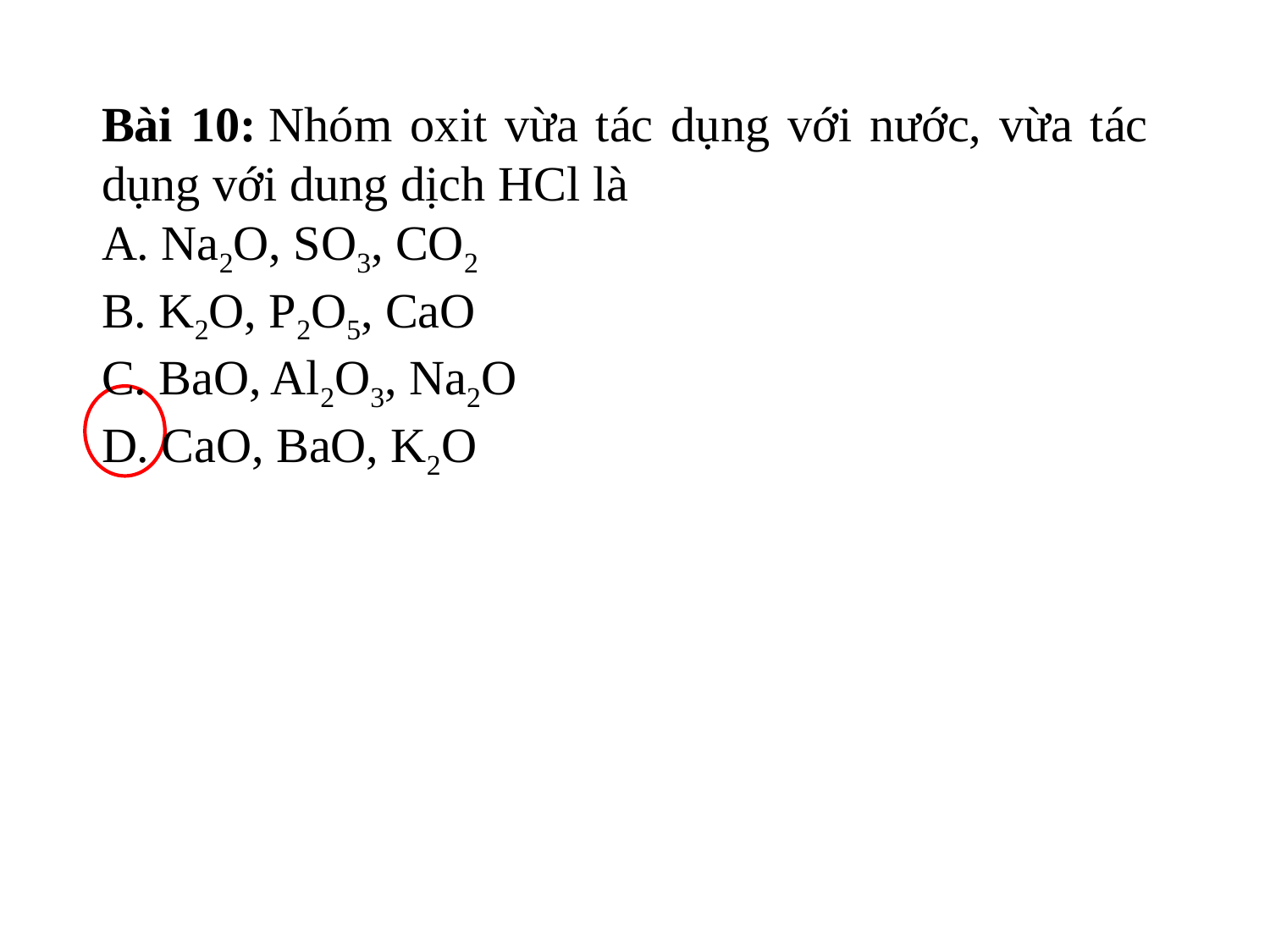

Bài 10: Nhóm oxit vừa tác dụng với nước, vừa tác dụng với dung dịch HCl là
A. Na2O, SO3, CO2
B. K2O, P2O5, CaO
C. BaO, Al2O3, Na2O
D. CaO, BaO, K2O